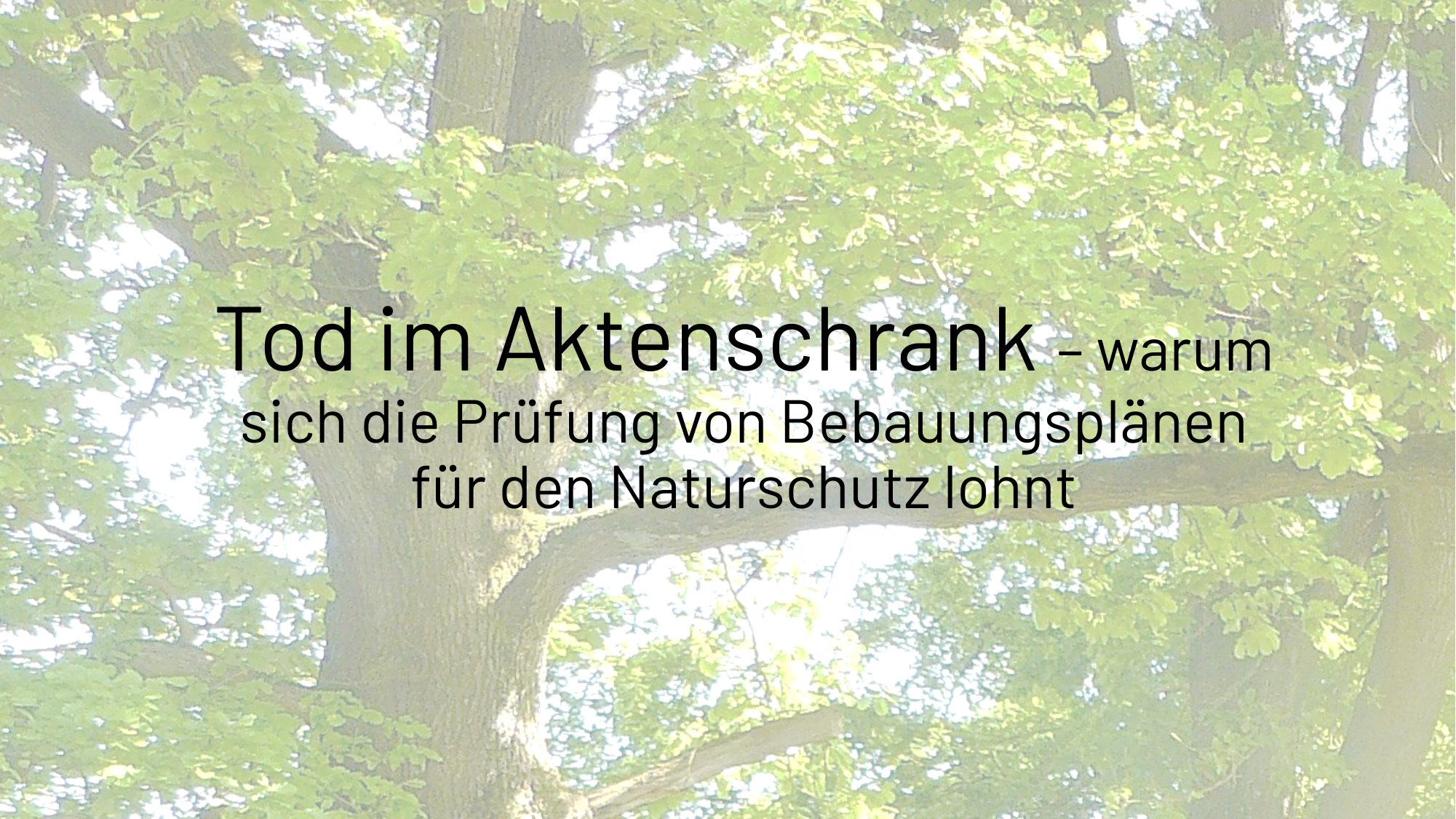

# Tod im Aktenschrank – warum sich die Prüfung von Bebauungsplänen für den Naturschutz lohnt